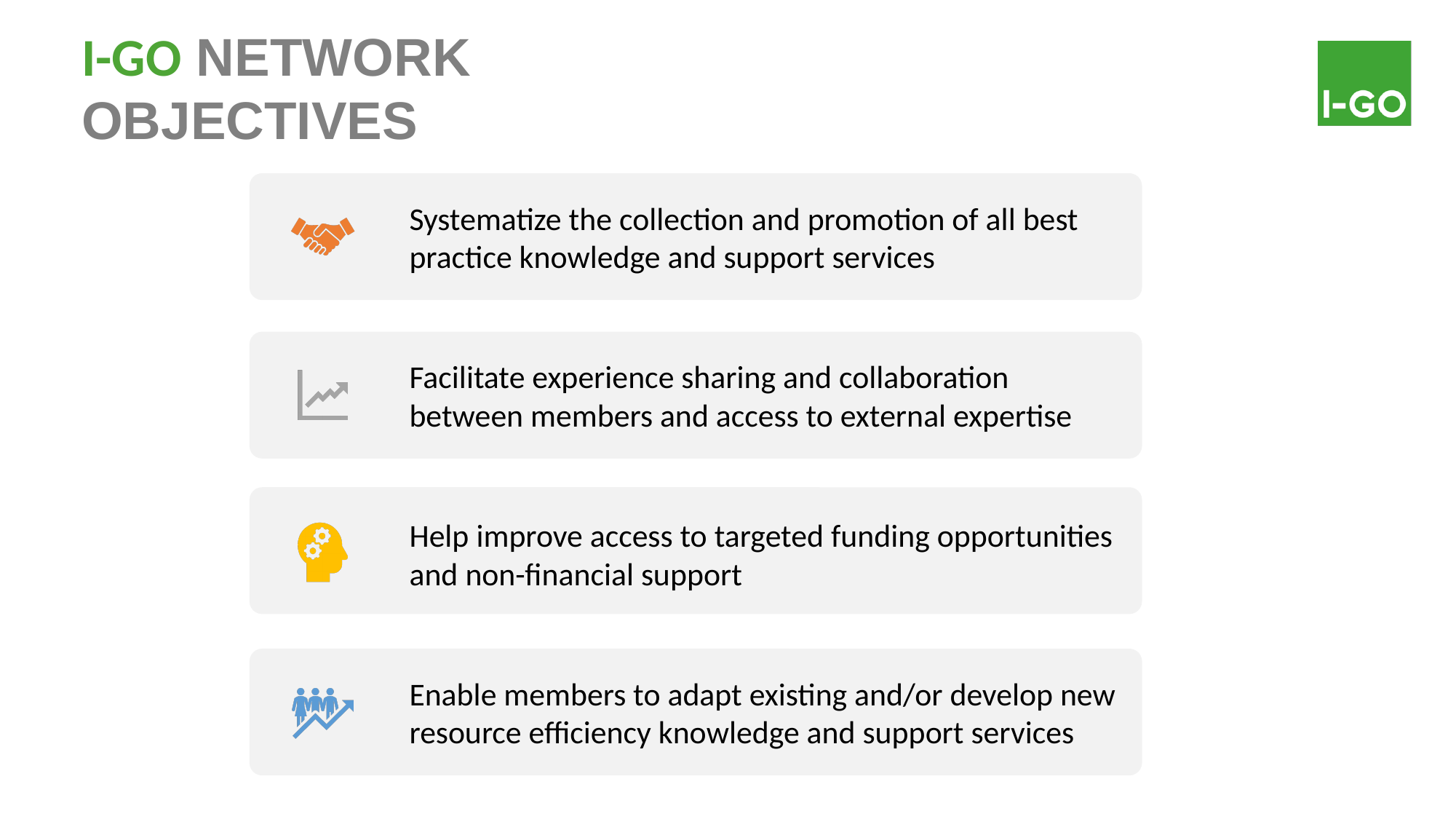

I-GO NETWORK OBJECTIVES

Systematize the collection and promotion of all best practice knowledge and support services

Facilitate experience sharing and collaboration between members and access to external expertise

Help improve access to targeted funding opportunities and non-financial support

Enable members to adapt existing and/or develop new resource efficiency knowledge and support services